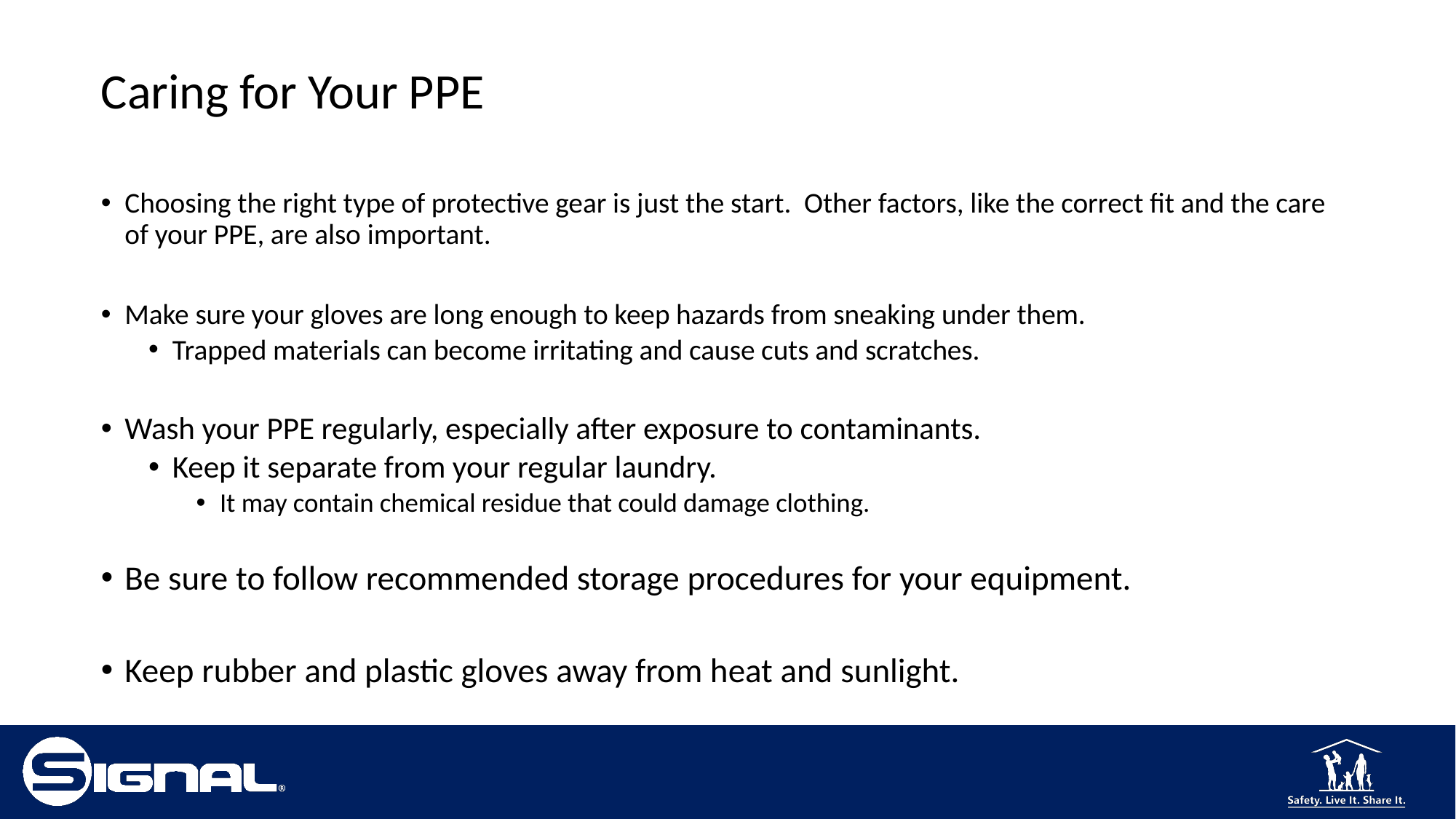

# Caring for Your PPE
Choosing the right type of protective gear is just the start.  Other factors, like the correct fit and the care of your PPE, are also important.

Make sure your gloves are long enough to keep hazards from sneaking under them.
Trapped materials can become irritating and cause cuts and scratches.

Wash your PPE regularly, especially after exposure to contaminants.
Keep it separate from your regular laundry.
It may contain chemical residue that could damage clothing.

Be sure to follow recommended storage procedures for your equipment.

Keep rubber and plastic gloves away from heat and sunlight.